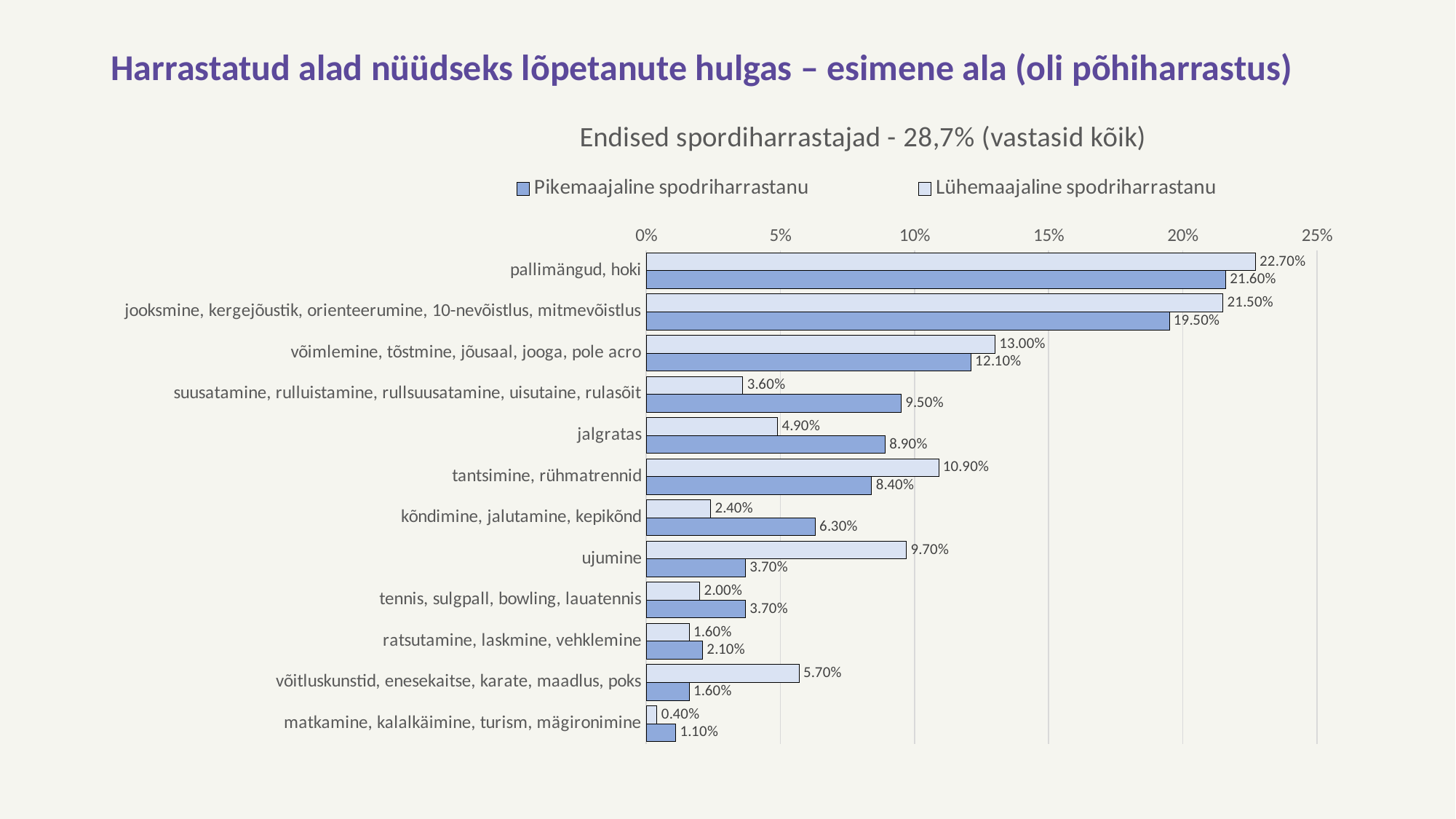

# Harrastatud alad nüüdseks lõpetanute hulgas – esimene ala (oli põhiharrastus)

### Chart: Endised spordiharrastajad - 28,7% (vastasid kõik)

| Category | Lühemaajaline spodriharrastanu | Pikemaajaline spodriharrastanu |
|---|---|---|
| pallimängud, hoki | 0.227 | 0.216 |
| jooksmine, kergejõustik, orienteerumine, 10-nevõistlus, mitmevõistlus | 0.215 | 0.195 |
| võimlemine, tõstmine, jõusaal, jooga, pole acro | 0.13 | 0.121 |
| suusatamine, rulluistamine, rullsuusatamine, uisutaine, rulasõit | 0.036 | 0.095 |
| jalgratas | 0.049 | 0.089 |
| tantsimine, rühmatrennid | 0.109 | 0.084 |
| kõndimine, jalutamine, kepikõnd | 0.024 | 0.063 |
| ujumine | 0.097 | 0.037 |
| tennis, sulgpall, bowling, lauatennis | 0.02 | 0.037 |
| ratsutamine, laskmine, vehklemine | 0.016 | 0.021 |
| võitluskunstid, enesekaitse, karate, maadlus, poks | 0.057 | 0.016 |
| matkamine, kalalkäimine, turism, mägironimine | 0.004 | 0.011 |